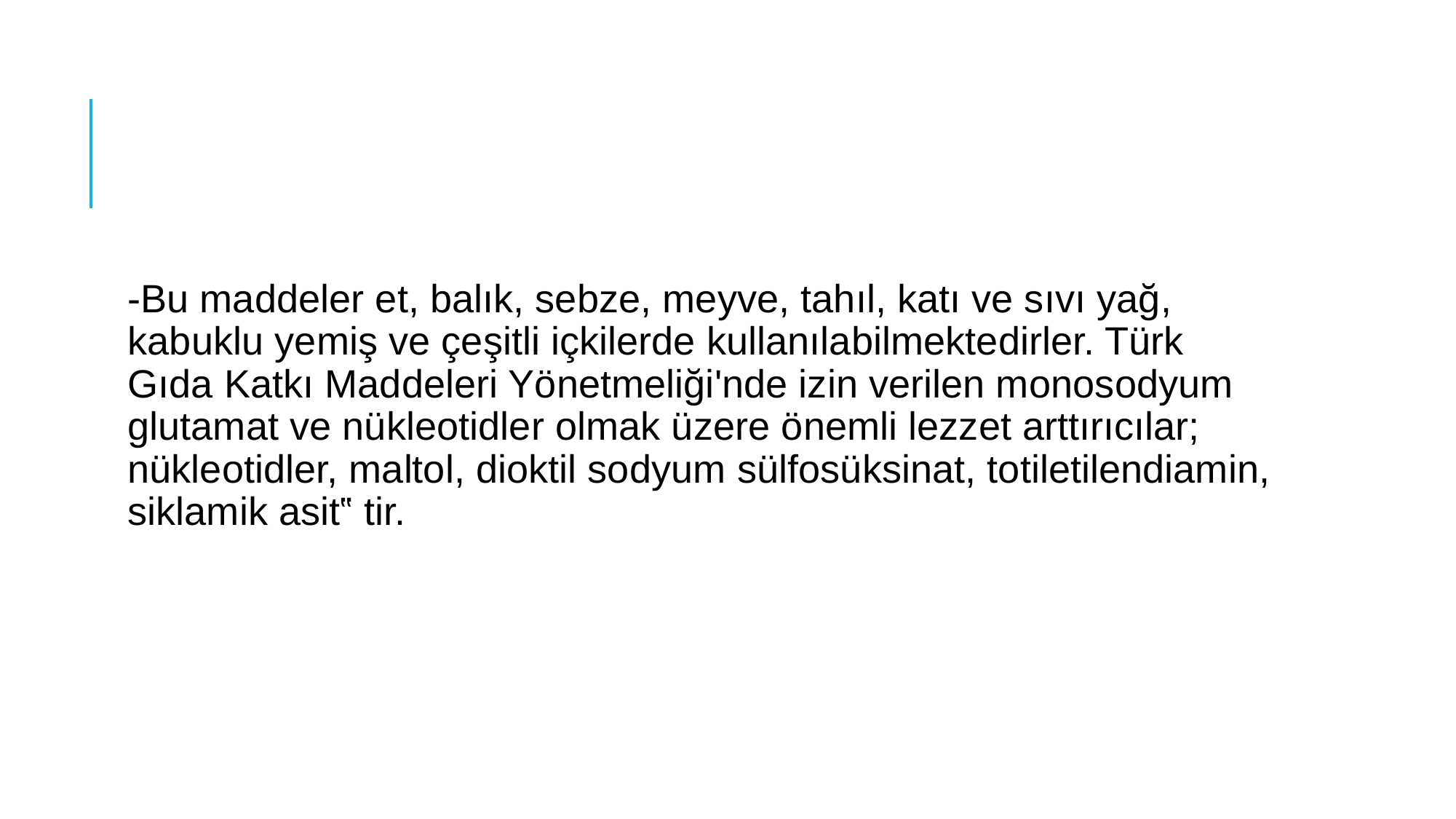

-Bu maddeler et, balık, sebze, meyve, tahıl, katı ve sıvı yağ, kabuklu yemiş ve çeşitli içkilerde kullanılabilmektedirler. Türk Gıda Katkı Maddeleri Yönetmeliği'nde izin verilen monosodyum glutamat ve nükleotidler olmak üzere önemli lezzet arttırıcılar; nükleotidler, maltol, dioktil sodyum sülfosüksinat, totiletilendiamin, siklamik asit‟ tir.